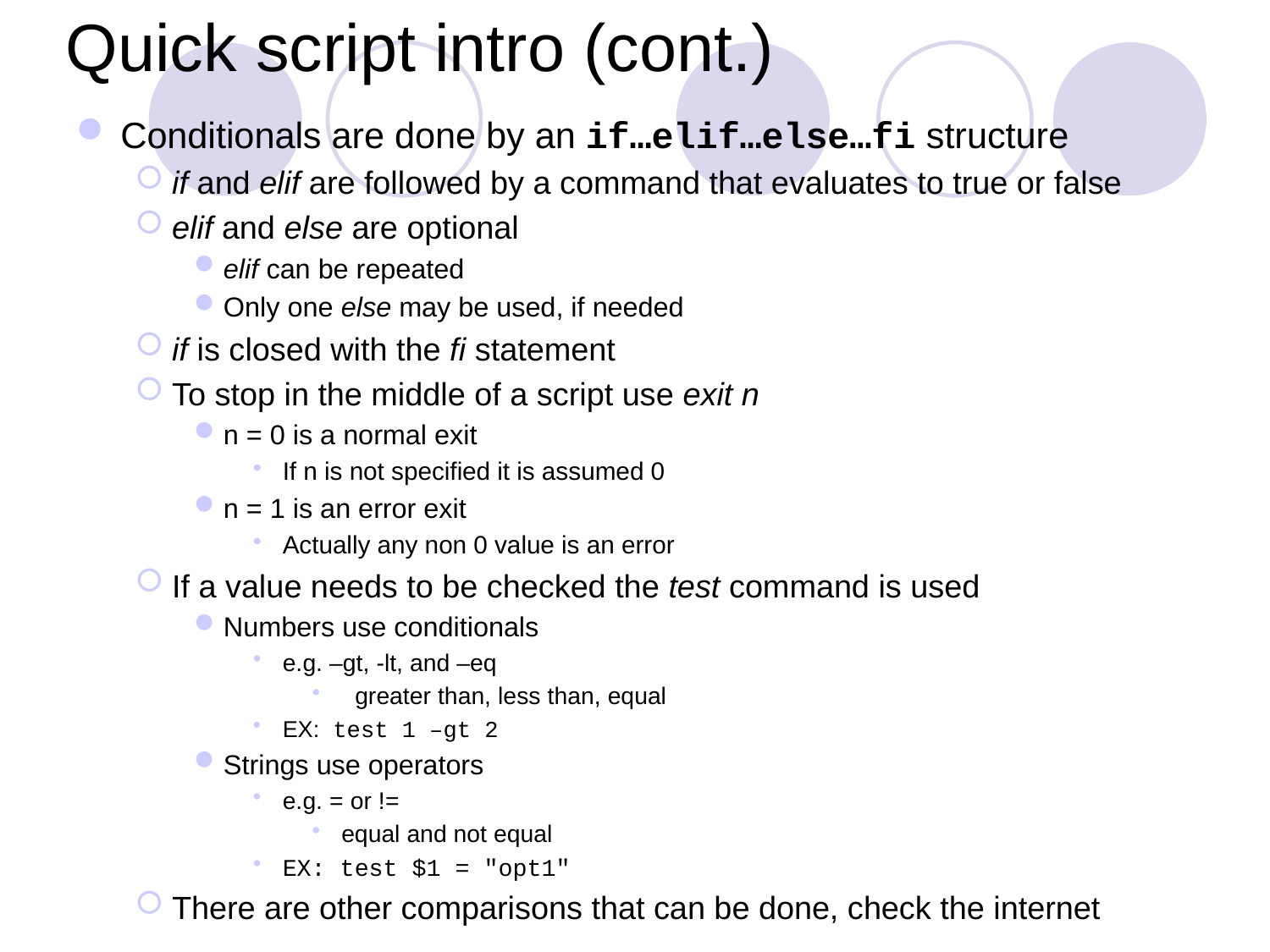

# Quick script intro (cont.)
Conditionals are done by an if…elif…else…fi structure
if and elif are followed by a command that evaluates to true or false
elif and else are optional
elif can be repeated
Only one else may be used, if needed
if is closed with the fi statement
To stop in the middle of a script use exit n
n = 0 is a normal exit
If n is not specified it is assumed 0
n = 1 is an error exit
Actually any non 0 value is an error
If a value needs to be checked the test command is used
Numbers use conditionals
e.g. –gt, -lt, and –eq
  greater than, less than, equal
EX: test 1 –gt 2
Strings use operators
e.g. = or !=
equal and not equal
EX: test $1 = "opt1"
There are other comparisons that can be done, check the internet